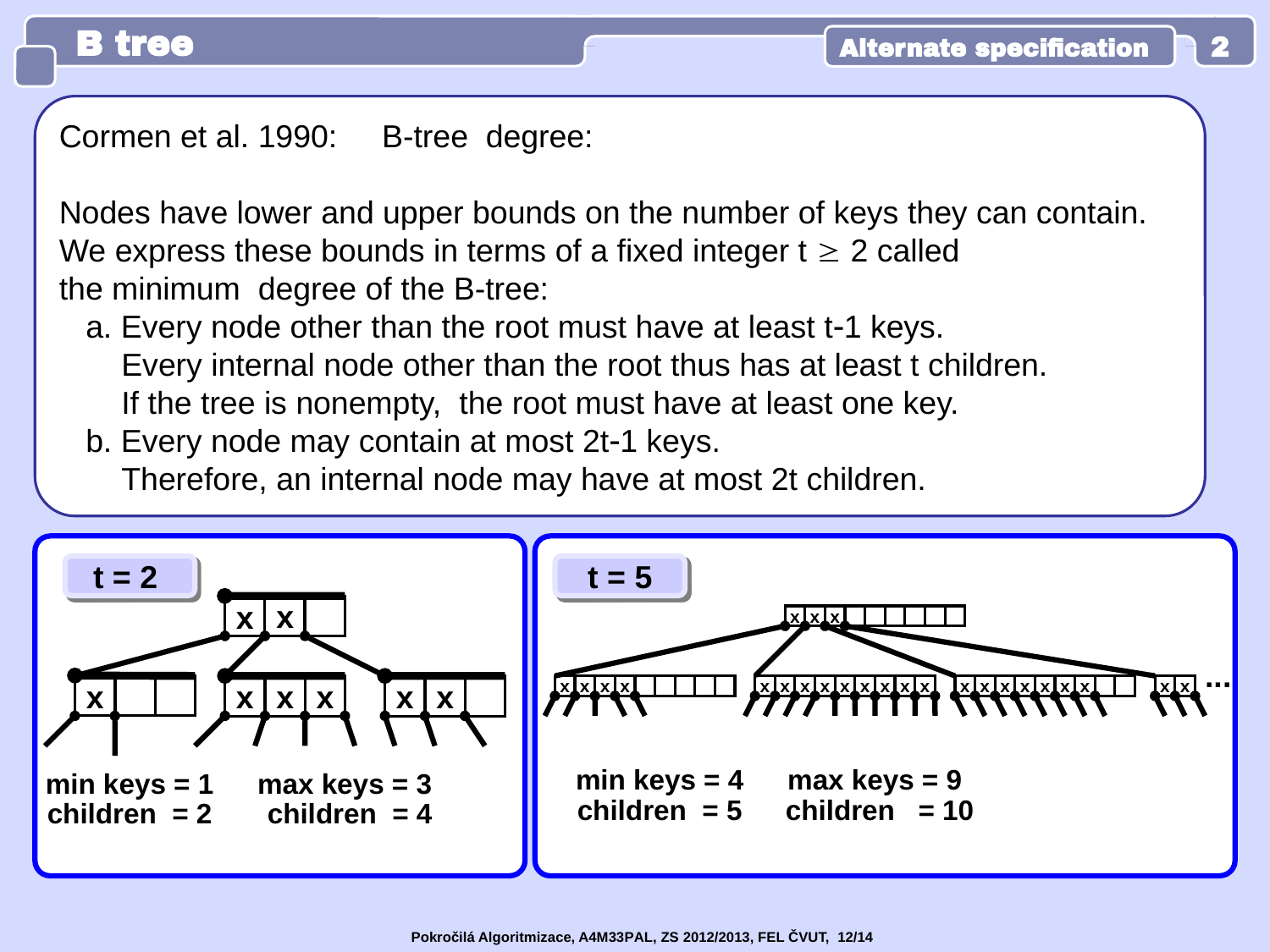

B tree

Alternate specification
2

Cormen et al. 1990:     B-tree  degree:

Nodes have lower and upper bounds on the number of keys they can contain. We express these bounds in terms of a fixed integer t ≥ 2 called
the minimum  degree of the B-tree:
   a. Every node other than the root must have at least t−1 keys.
       Every internal node other than the root thus has at least t children.
       If the tree is nonempty,  the root must have at least one key.
   b. Every node may contain at most 2t−1 keys.
       Therefore, an internal node may have at most 2t children.

t = 2
t = 5

x

x
x

x
x

...
x

x
x

x

x
x
x

x

x
x

x
x
x
x
x
x
x
x
x
x

x
x
x
x
x
x
x

x

min keys = 4
max keys = 9
min keys = 1
max keys = 3
children  = 5
children   = 10
children  = 2
children  = 4
Pokročilá Algoritmizace, A4M33PAL, ZS 2012/2013, FEL ČVUT,  12/14